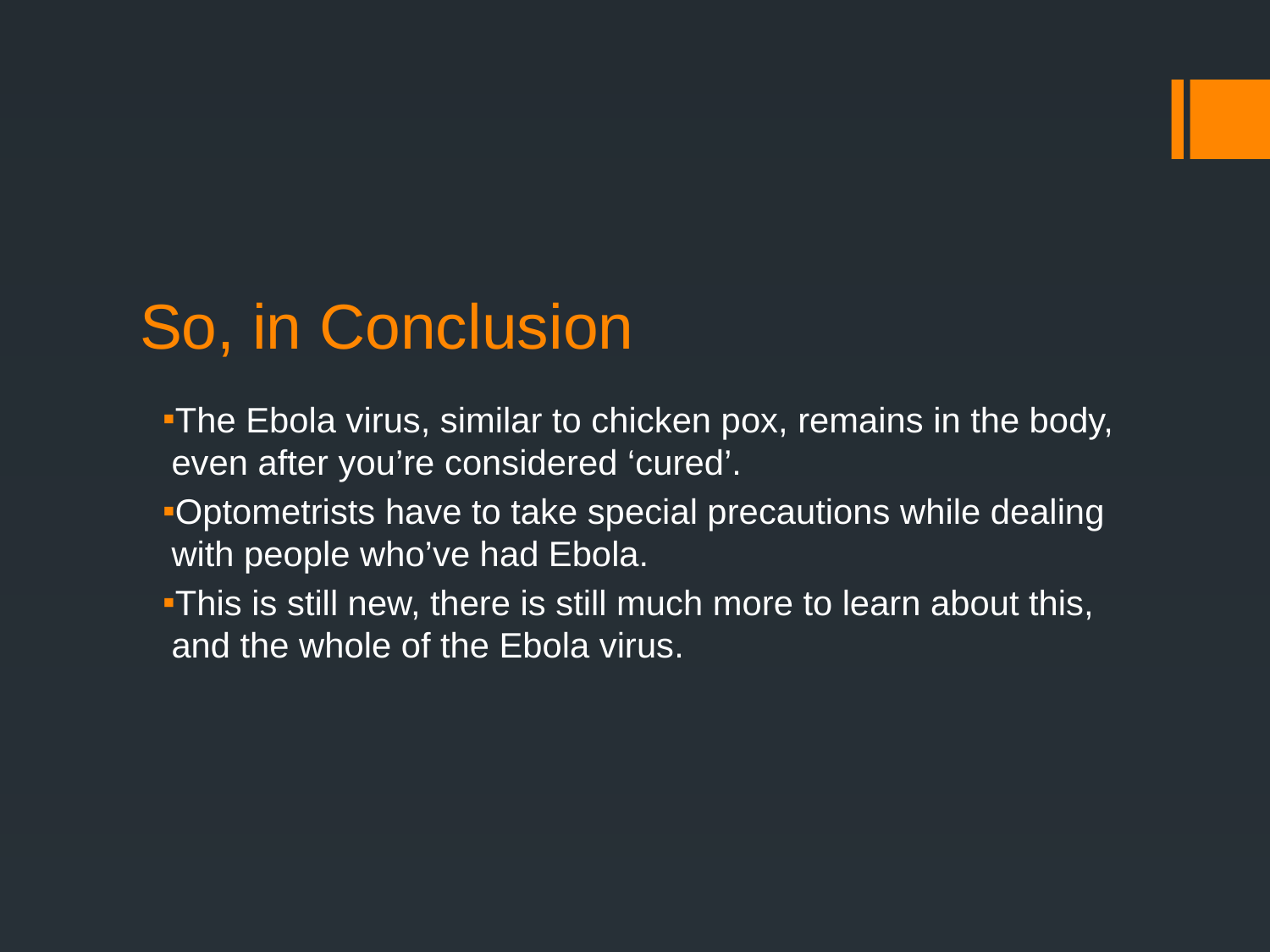

# So, in Conclusion
The Ebola virus, similar to chicken pox, remains in the body, even after you’re considered ‘cured’.
Optometrists have to take special precautions while dealing with people who’ve had Ebola.
This is still new, there is still much more to learn about this, and the whole of the Ebola virus.